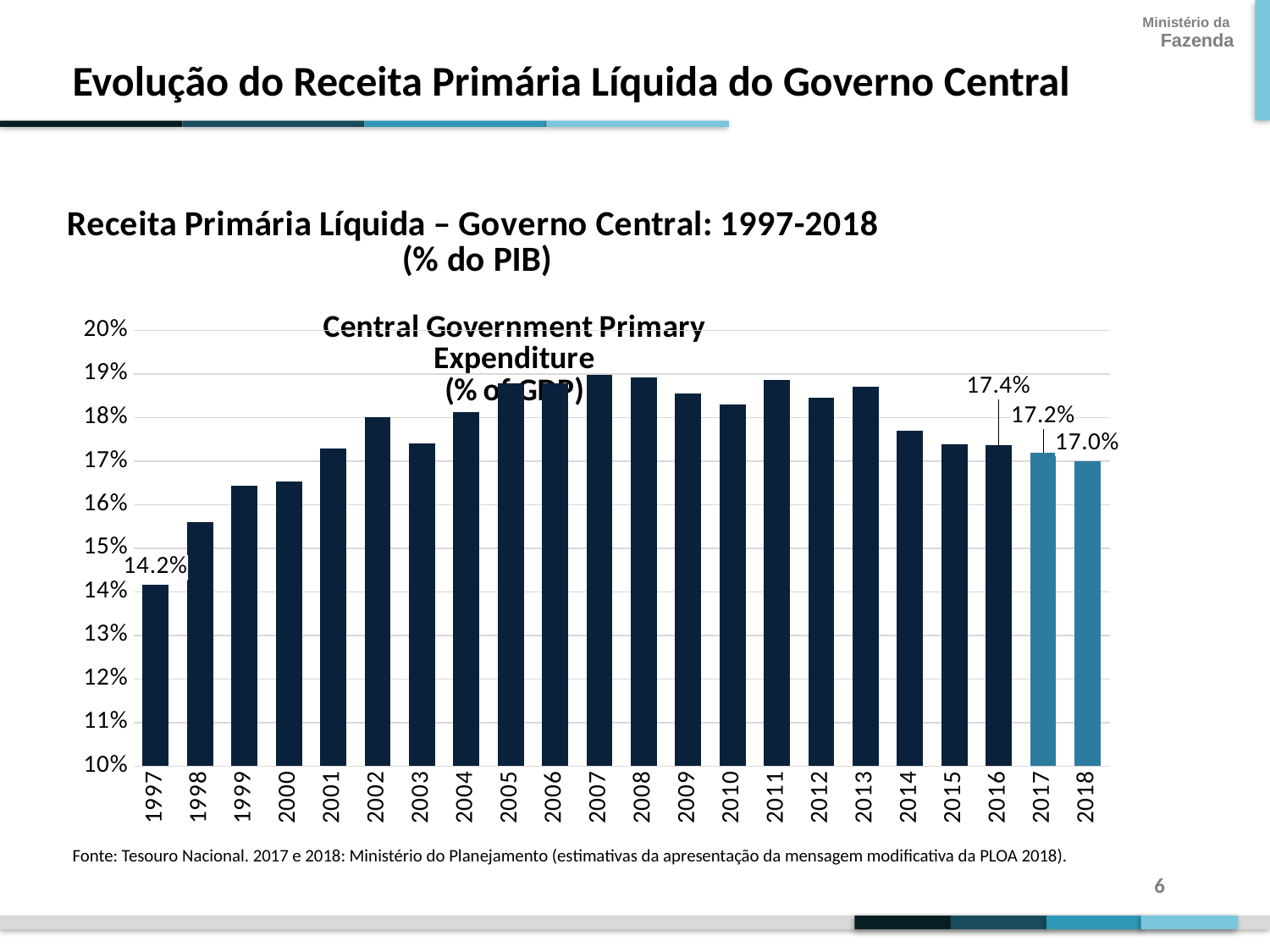

Evolução do Receita Primária Líquida do Governo Central

### Chart: Receita Primária Líquida – Governo Central: 1997-2018
(% do PIB)

| Category |  |
|---|---|
| 1997 | 0.141550554071771 |
| 1998 | 0.15599315628686225 |
| 1999 | 0.16442252091867002 |
| 2000 | 0.16542038048964774 |
| 2001 | 0.1728134788982134 |
| 2002 | 0.18003799476339596 |
| 2003 | 0.17416244660266536 |
| 2004 | 0.18130602163758047 |
| 2005 | 0.18778285128589925 |
| 2006 | 0.18779664782883873 |
| 2007 | 0.18984761745404063 |
| 2008 | 0.18916209948962528 |
| 2009 | 0.18555012656630343 |
| 2010 | 0.18300000000000016 |
| 2011 | 0.18856544231743205 |
| 2012 | 0.1845356739683967 |
| 2013 | 0.1870141654274038 |
| 2014 | 0.1770238713090381 |
| 2015 | 0.1738343202090301 |
| 2016 | 0.1736294623447103 |
| 2017 | 0.17200000000000001 |
| 2018 | 0.17 |

### Chart: Central Government Primary Expenditure
(% of GDP)

| Category |
|---|
Fonte: Tesouro Nacional. 2017 e 2018: Ministério do Planejamento (estimativas da apresentação da mensagem modificativa da PLOA 2018).